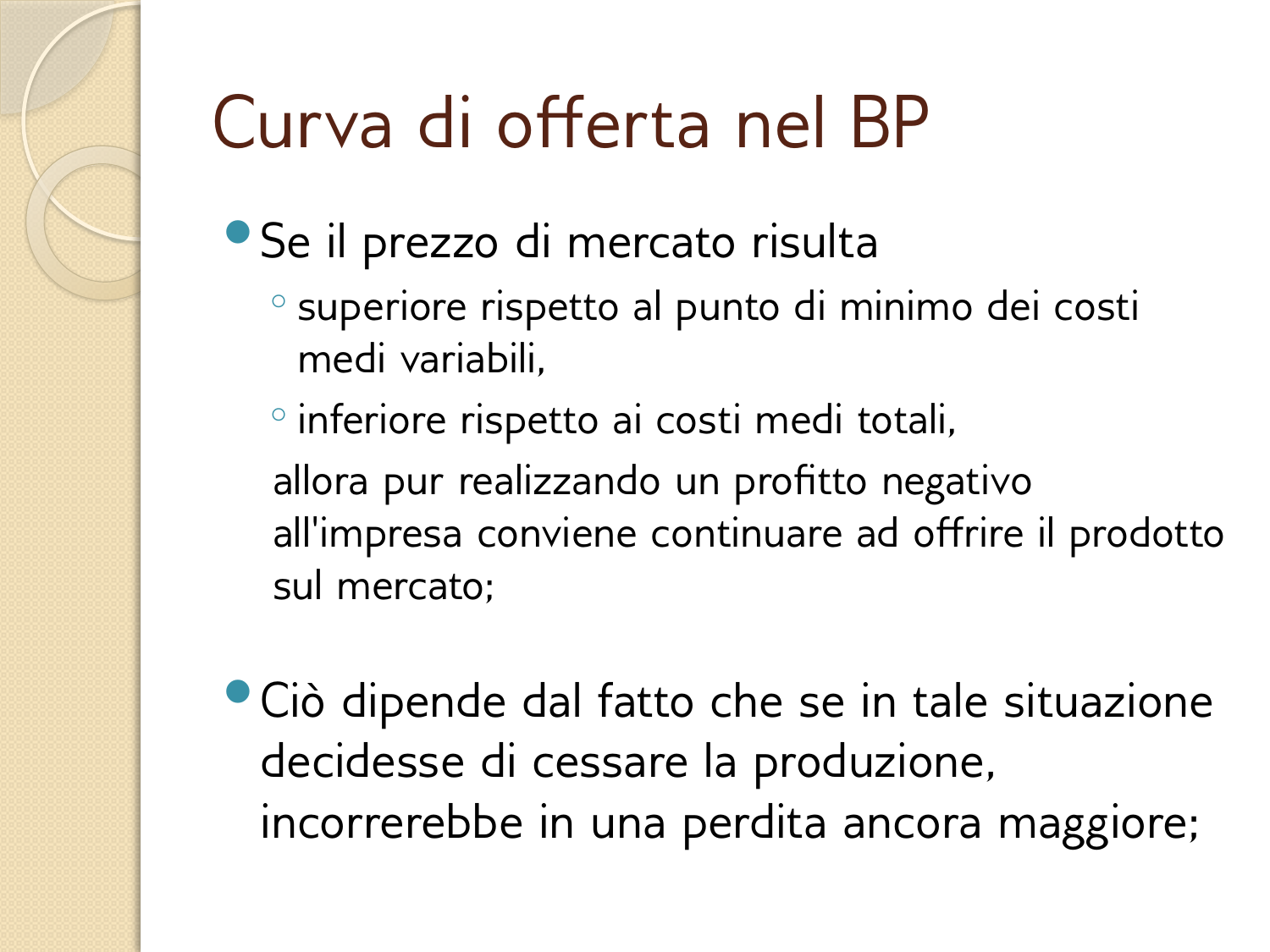

# Curva di offerta nel BP
Se il prezzo di mercato risulta
superiore rispetto al punto di minimo dei costi medi variabili,
inferiore rispetto ai costi medi totali,
allora pur realizzando un profitto negativo all'impresa conviene continuare ad offrire il prodotto sul mercato;

Ciò dipende dal fatto che se in tale situazione decidesse di cessare la produzione, incorrerebbe in una perdita ancora maggiore;